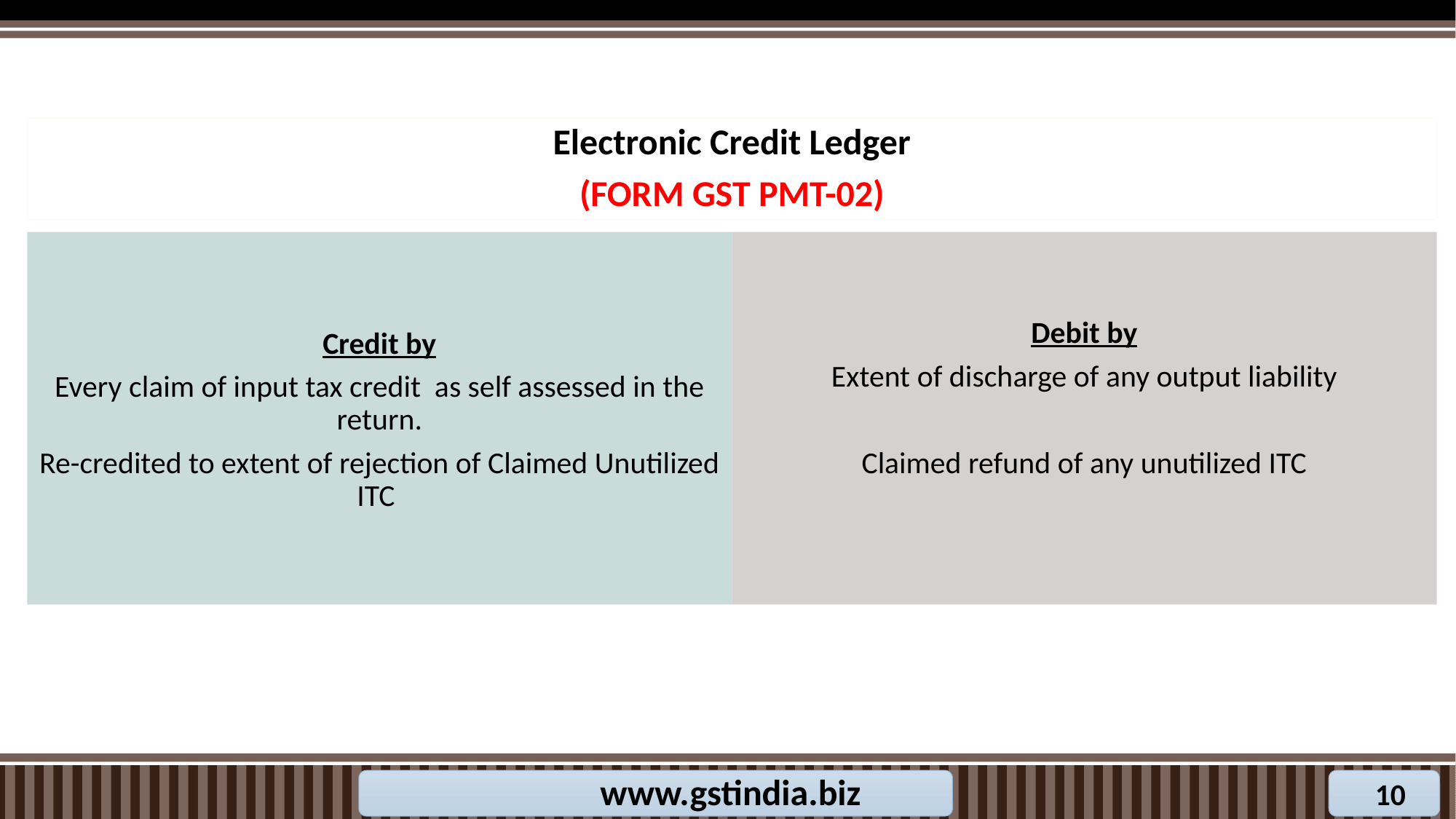

Electronic Credit Ledger
(FORM GST PMT-02)

Credit by
Every claim of input tax credit  as self assessed in the return.
Re-credited to extent of rejection of Claimed Unutilized ITC

Debit by
Extent of discharge of any output liability

Claimed refund of any unutilized ITC

www.gstindia.biz

10